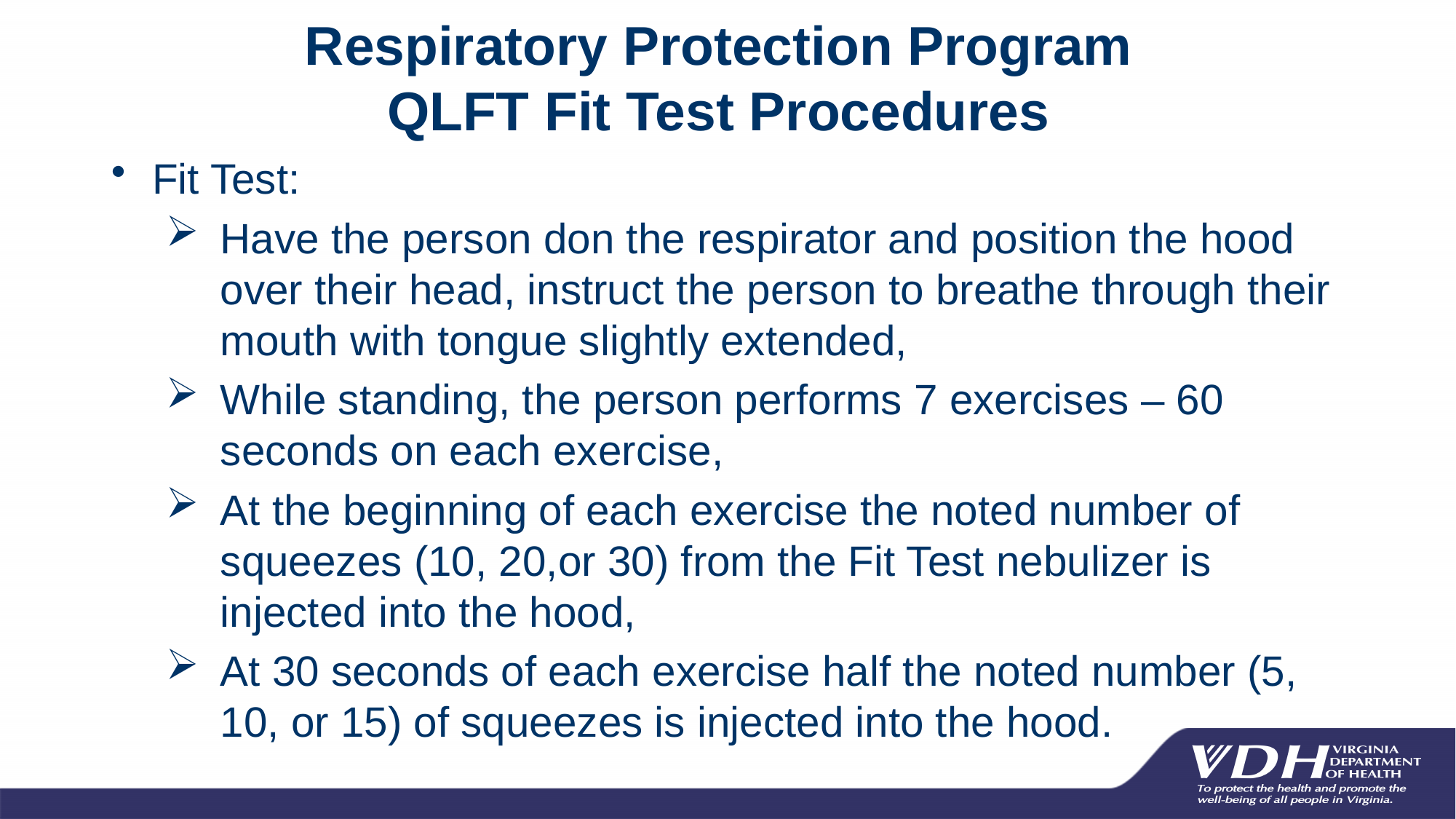

Respiratory Protection Program
QLFT Fit Test Procedures
Fit Test:
Have the person don the respirator and position the hood over their head, instruct the person to breathe through their mouth with tongue slightly extended,
While standing, the person performs 7 exercises – 60 seconds on each exercise,
At the beginning of each exercise the noted number of squeezes (10, 20,or 30) from the Fit Test nebulizer is injected into the hood,
At 30 seconds of each exercise half the noted number (5, 10, or 15) of squeezes is injected into the hood.